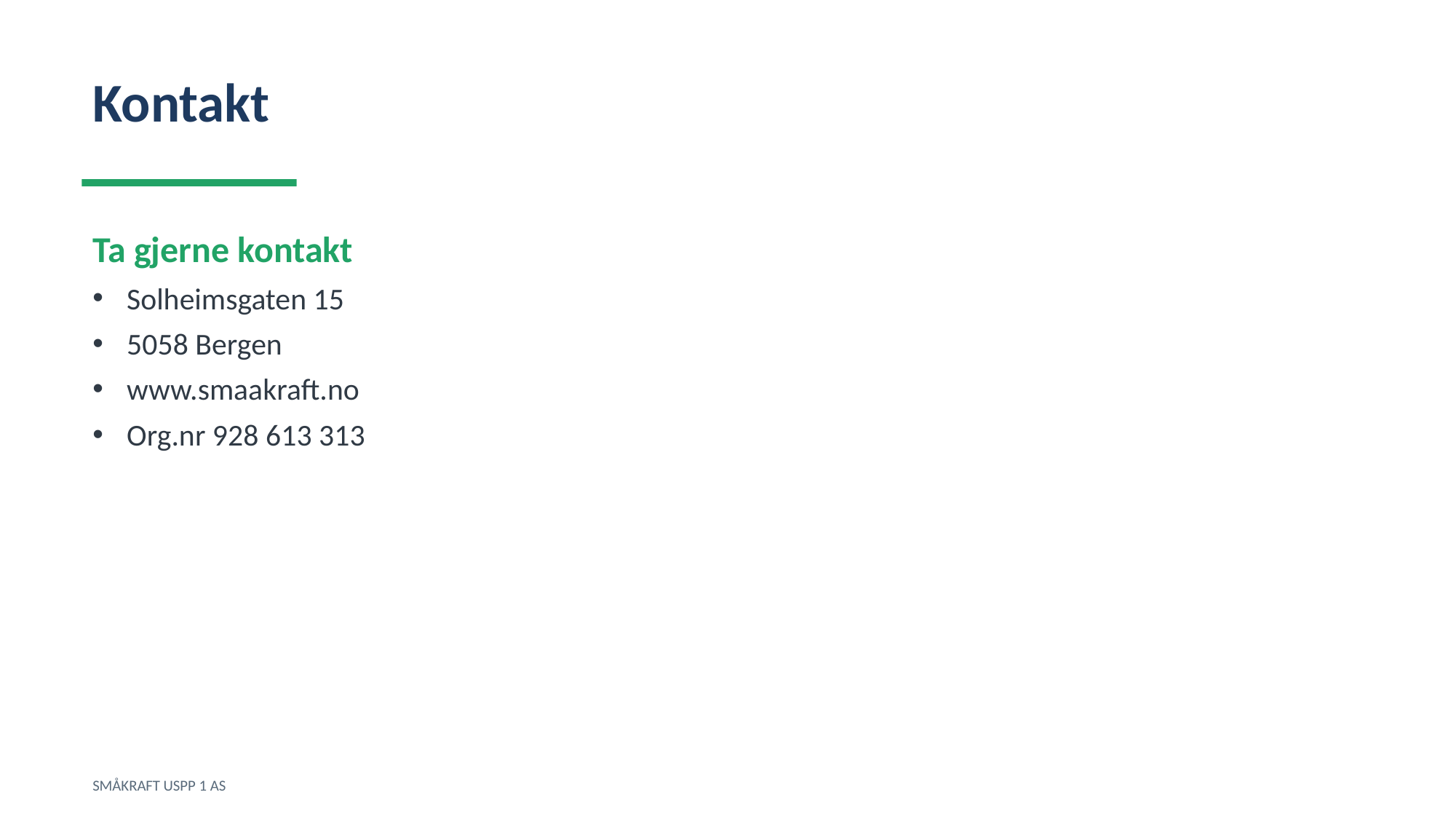

Kontakt

Ta gjerne kontakt
Solheimsgaten 15
5058 Bergen
www.smaakraft.no
Org.nr 928 613 313
SMÅKRAFT USPP 1 AS